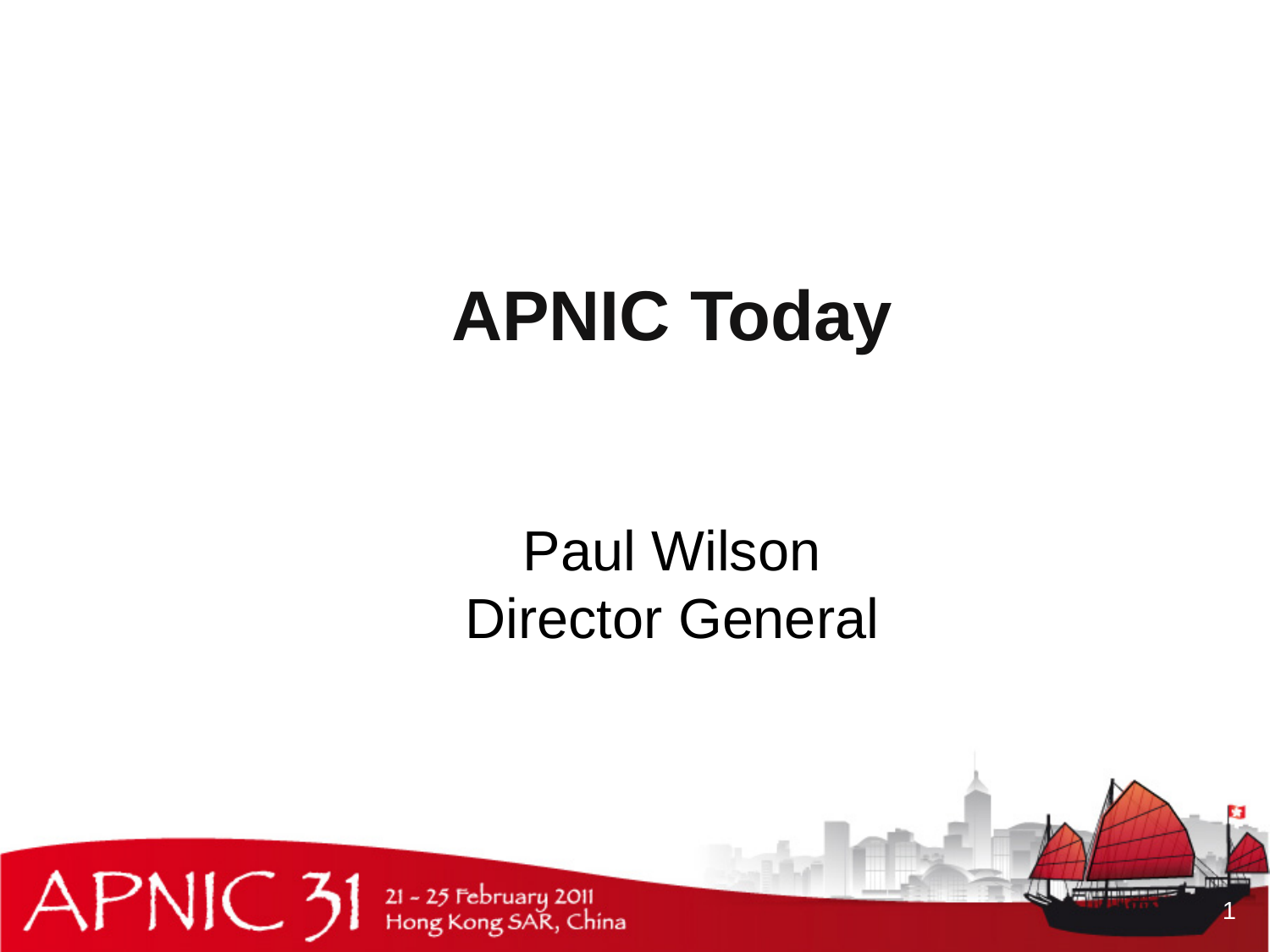

# APNIC Today
Paul Wilson
Director General
1